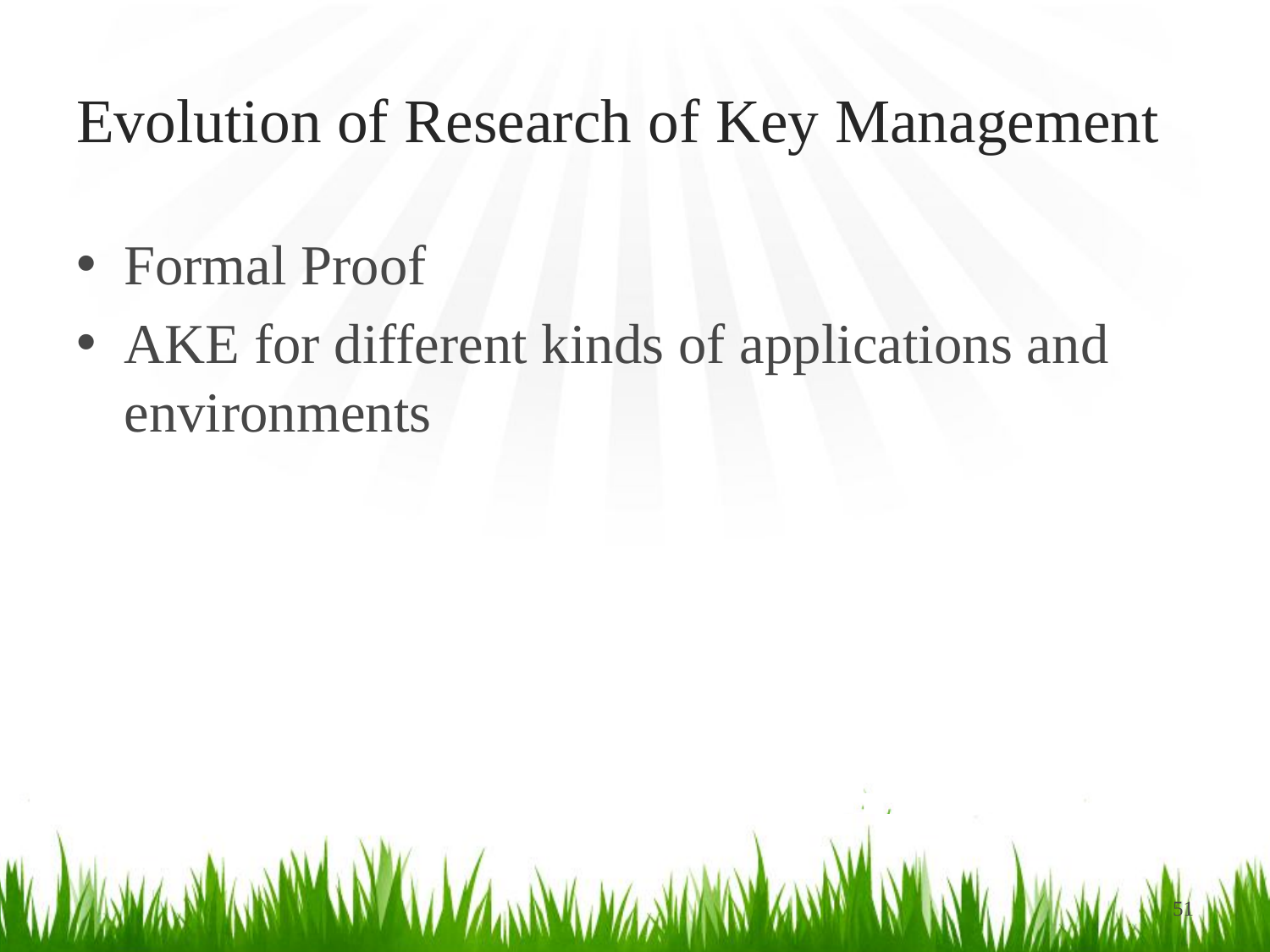

# Evolution of Research of Key Management
Formal Proof
AKE for different kinds of applications and environments

51